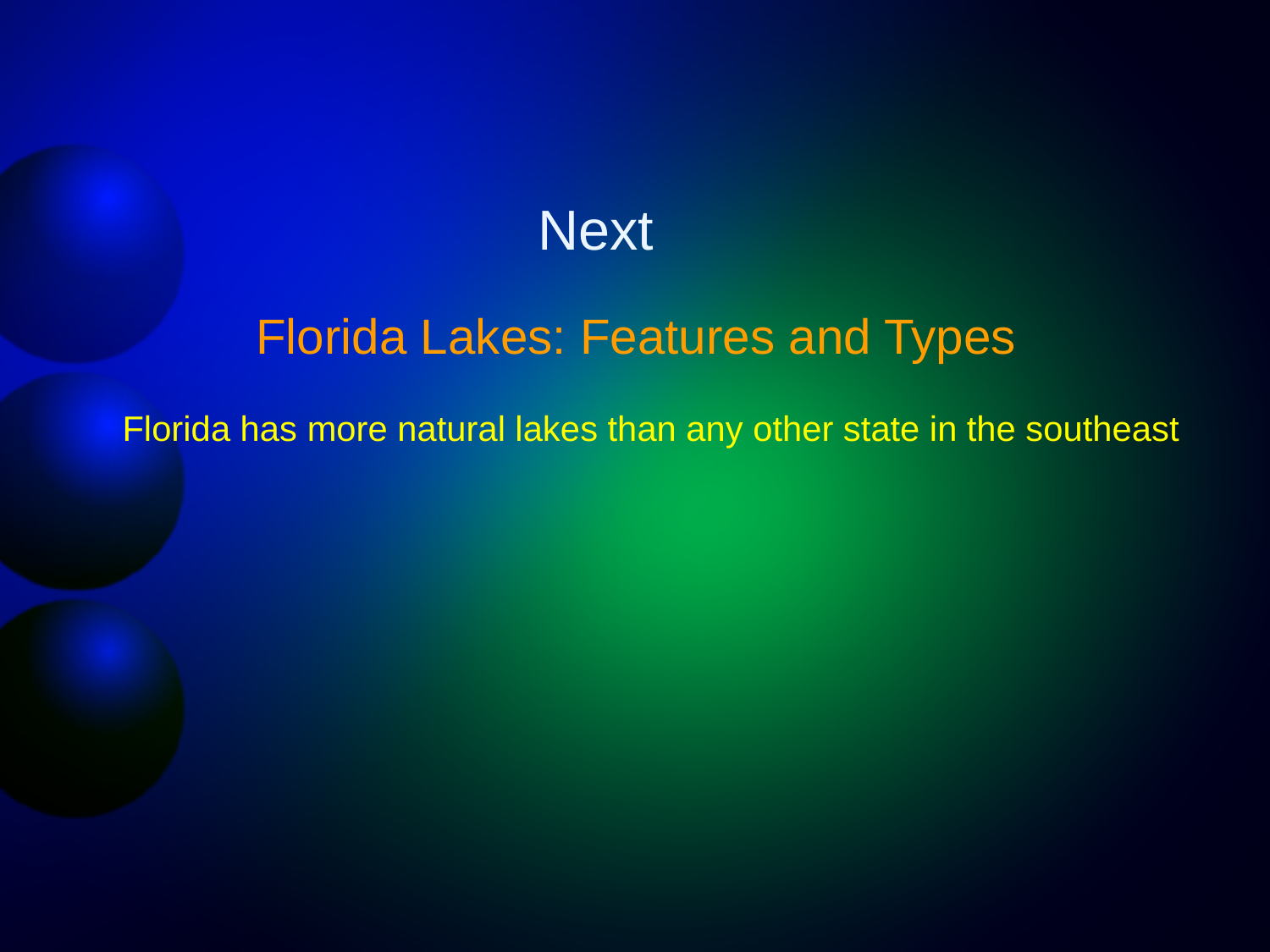

Next
Florida Lakes: Features and Types
Florida has more natural lakes than any other state in the southeast